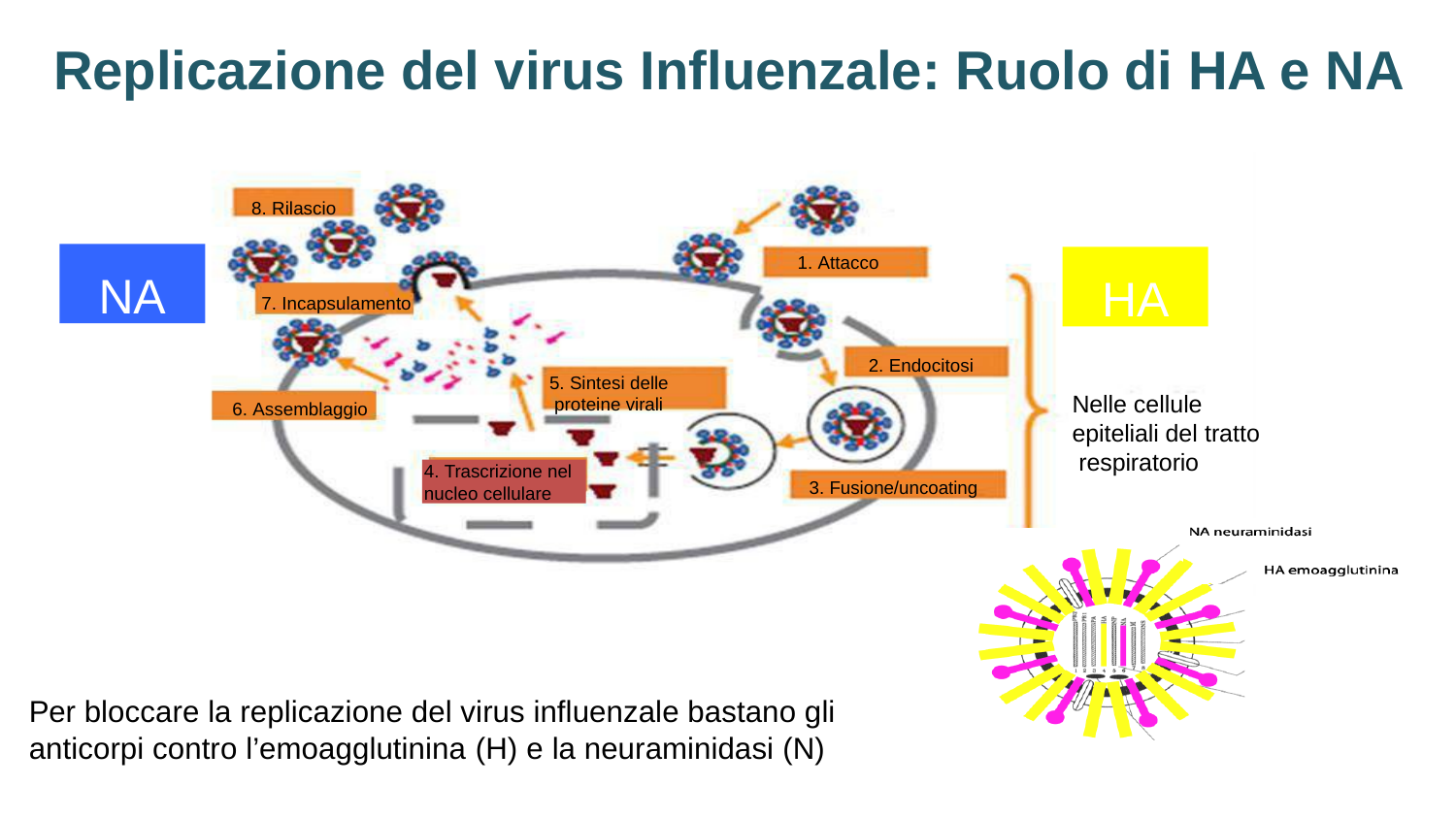

# Replicazione del virus Influenzale: Ruolo di HA e NA

8. Rilascio
NA
HA
1. Attacco
7. Incapsulamento
2. Endocitosi
5. Sintesi delle  proteine virali
Nelle cellule  epiteliali del tratto  respiratorio
6. Assemblaggio
4. Trascrizione nel  nucleo cellulare
3. Fusione/uncoating

Per bloccare la replicazione del virus influenzale bastano gli anticorpi contro l’emoagglutinina (H) e la neuraminidasi (N)